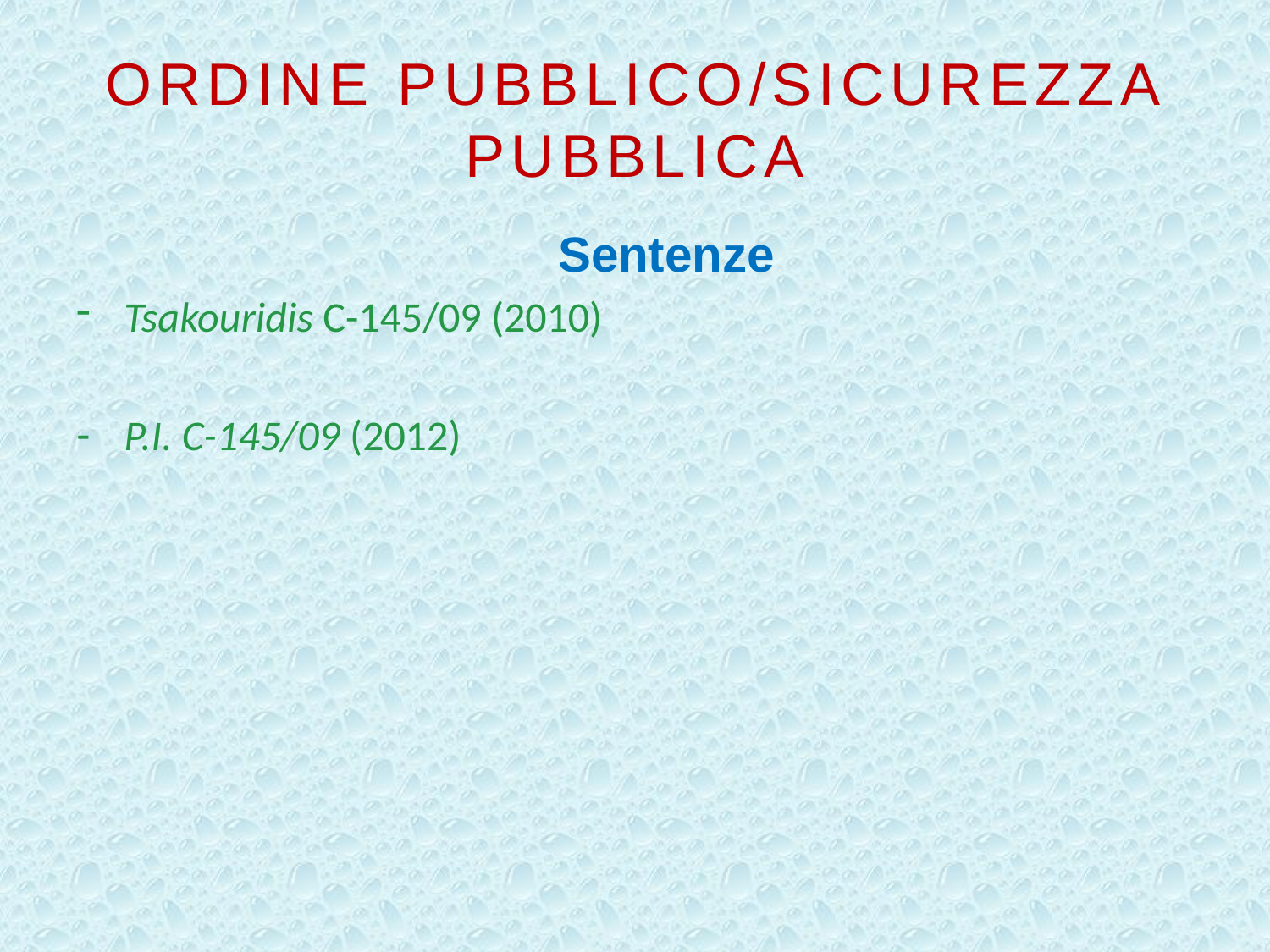

# Ordine pubblico/Sicurezza pubblica
Sentenze
Tsakouridis C-145/09 (2010)

P.I. C-145/09 (2012)